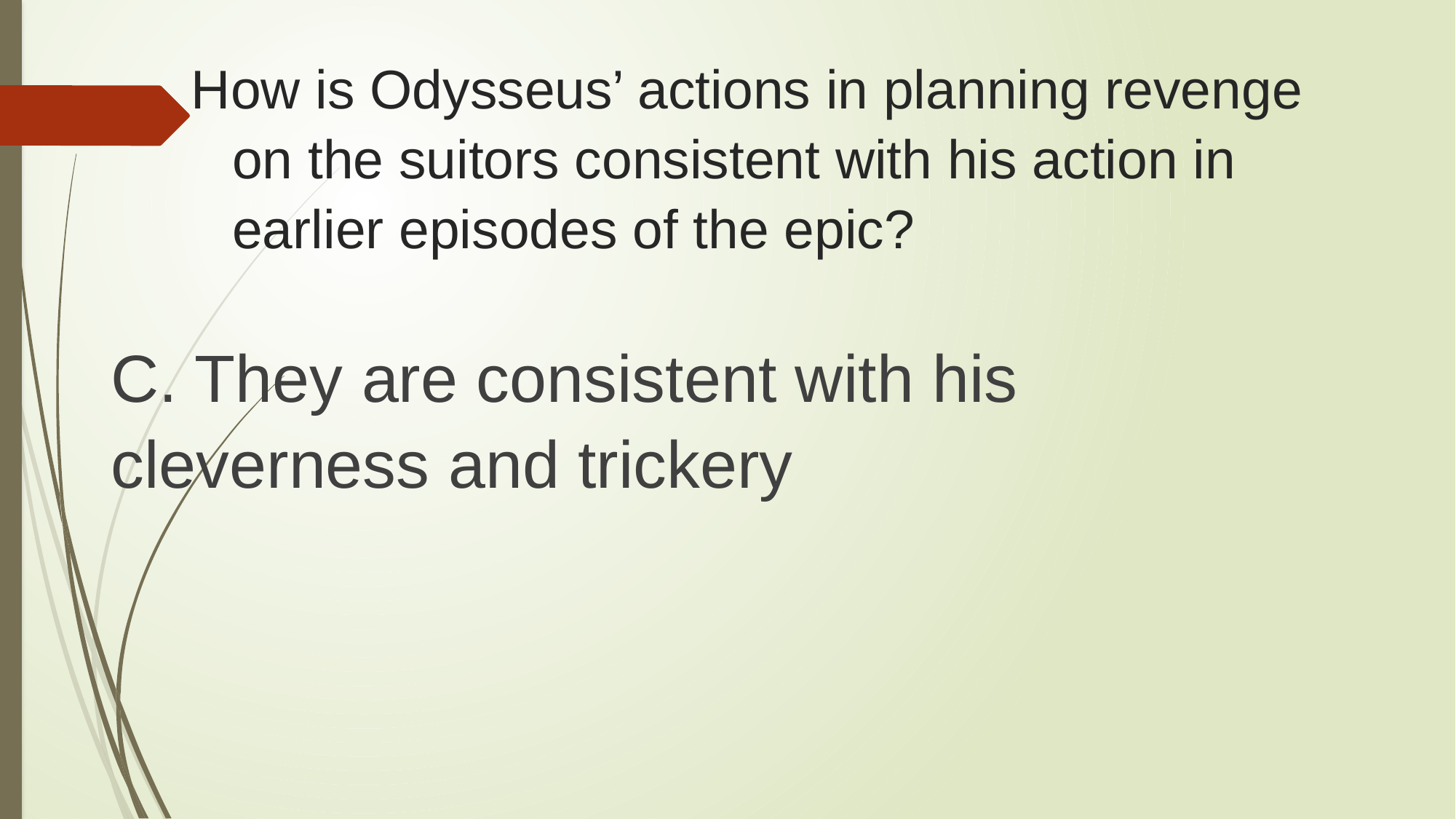

# How is Odysseus’ actions in planning revenge on the suitors consistent with his action in earlier episodes of the epic?
C. They are consistent with his cleverness and trickery